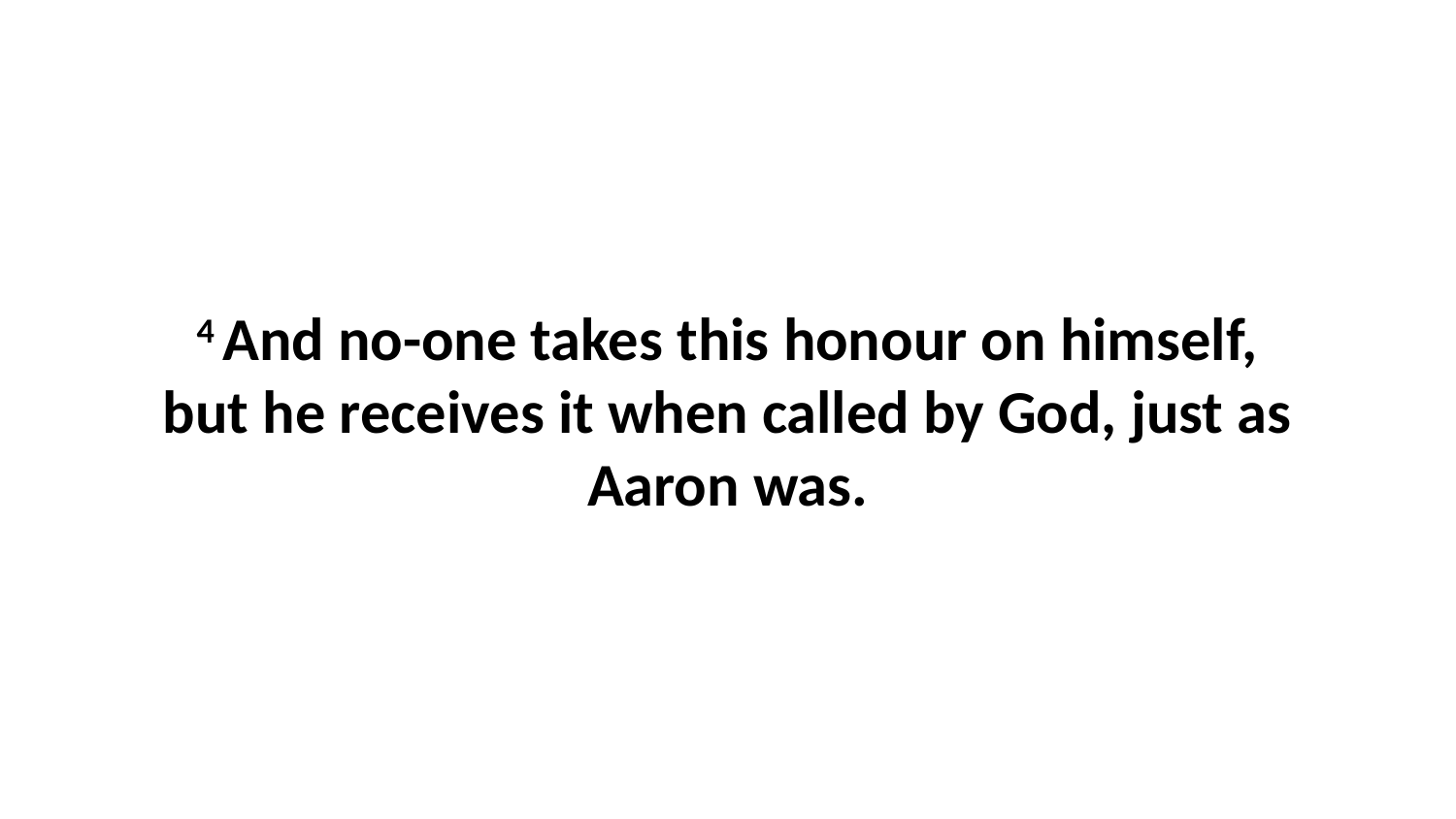

4 And no-one takes this honour on himself, but he receives it when called by God, just as Aaron was.